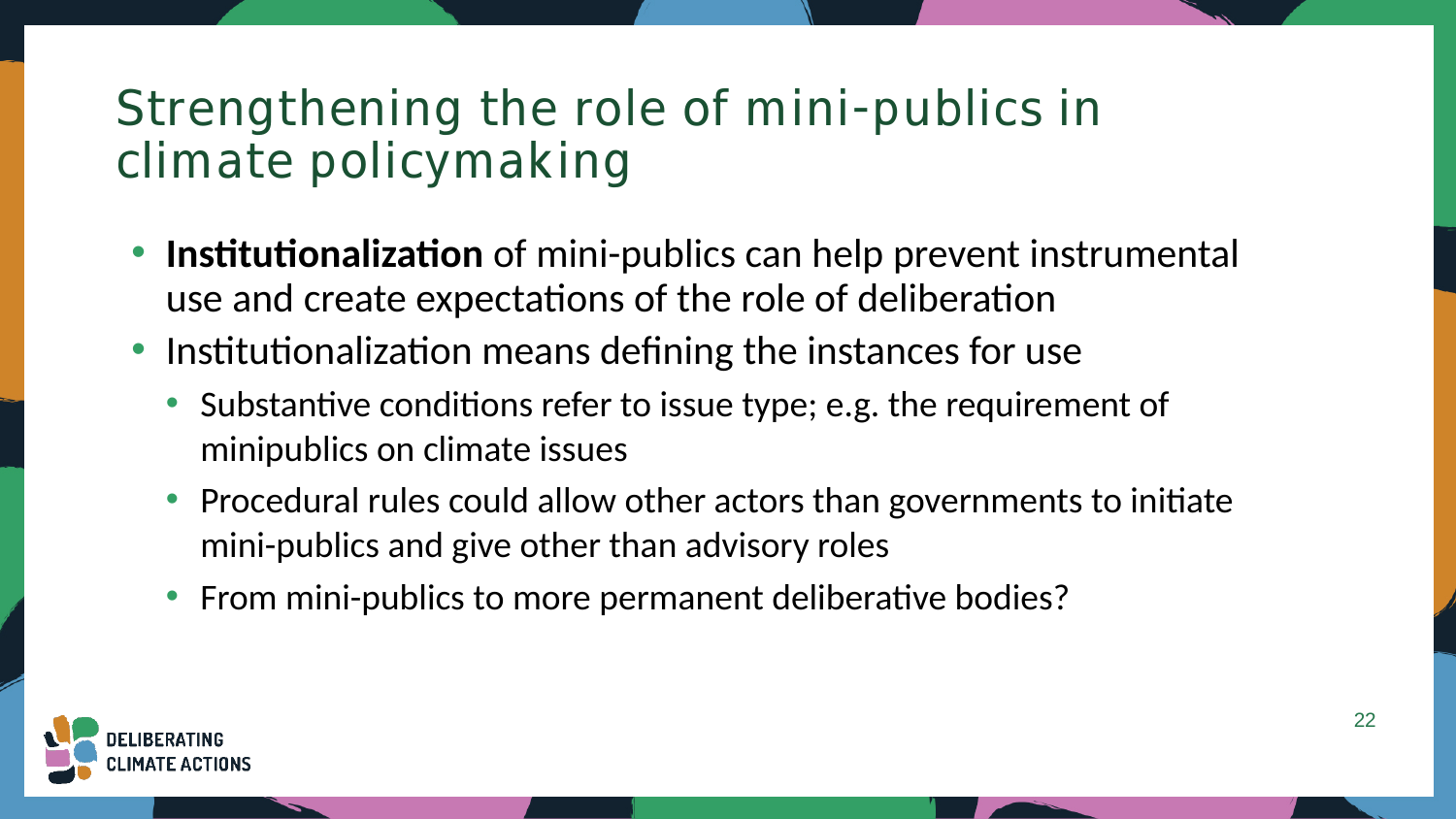

# Strengthening the role of mini-publics in climate policymaking
Institutionalization of mini-publics can help prevent instrumental use and create expectations of the role of deliberation
Institutionalization means defining the instances for use
Substantive conditions refer to issue type; e.g. the requirement of minipublics on climate issues
Procedural rules could allow other actors than governments to initiate mini-publics and give other than advisory roles
From mini-publics to more permanent deliberative bodies?
22